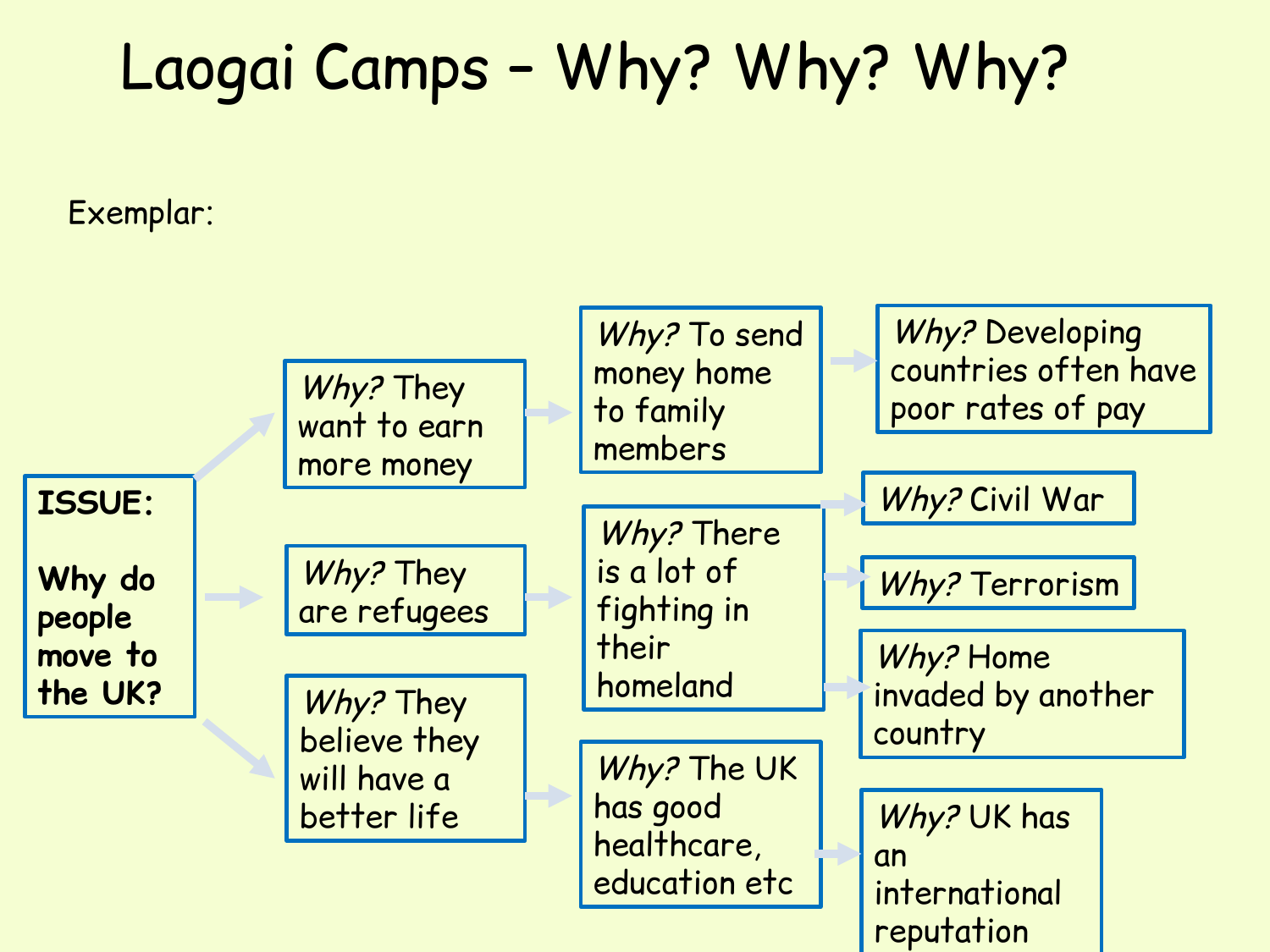

# Laogai Camps – Why? Why? Why?
Exemplar:
Why? Developing countries often have poor rates of pay
Why? To send money home to family members
Why? Civil War
Why? There is a lot of fighting in their homeland
Why? Terrorism
Why? Home invaded by another country
Why? The UK has good healthcare, education etc
Why? UK has an international reputation
Why? They want to earn more money
ISSUE:

Why do people move to the UK?
Why? They are refugees
Why? They believe they will have a better life